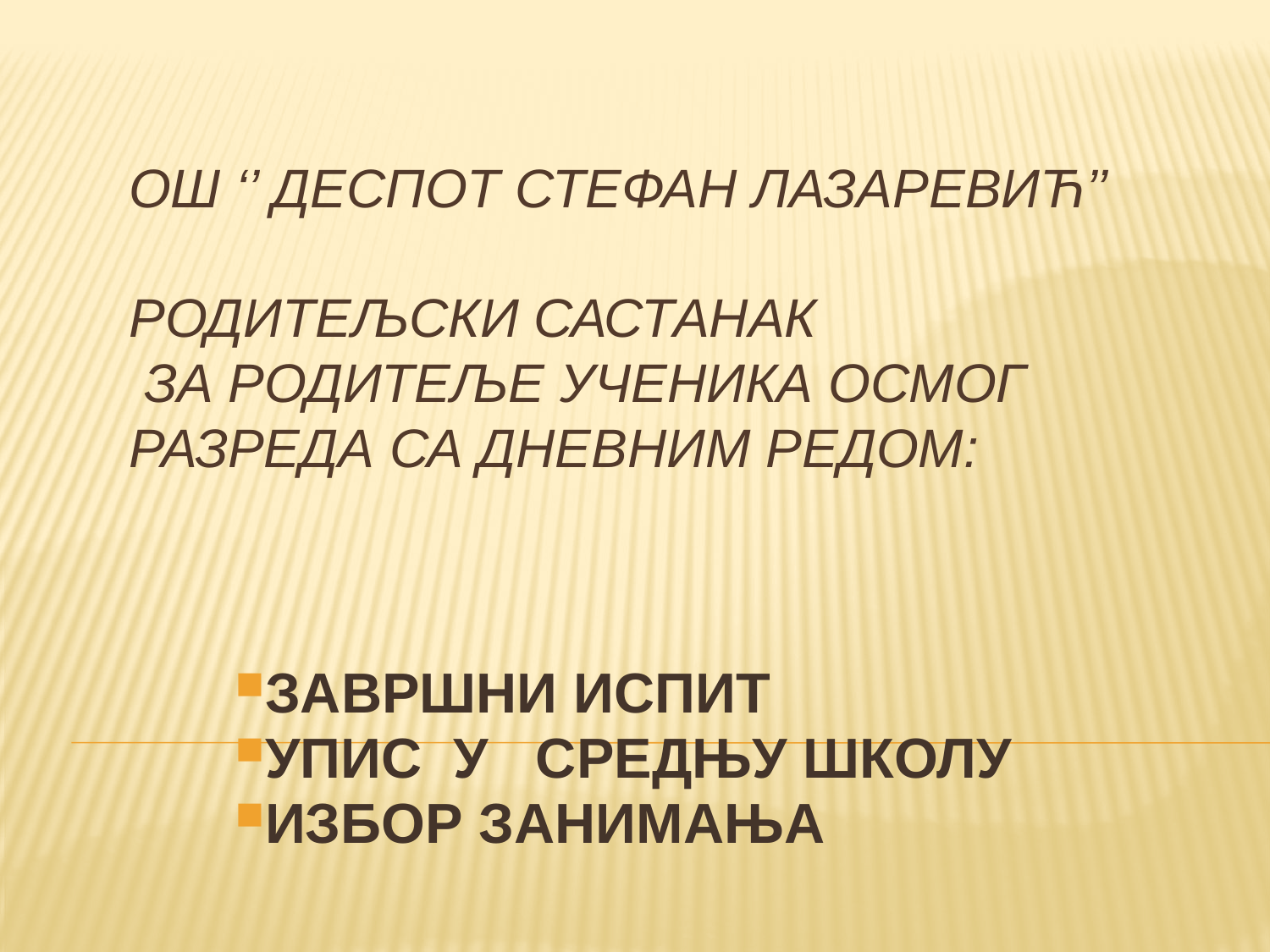

# ОШ ‘’ ДЕСПОТ СТЕФАН ЛАЗАРЕВИЋ’’ РОДИТЕЉСКИ САСТАНАК за родитеље ученика осмог разреда са дневним редом:

ЗАВРШНИ ИСПИТ
УПИС  У   СРЕДЊУ ШКОЛУ
ИЗБОР ЗАНИМАЊА